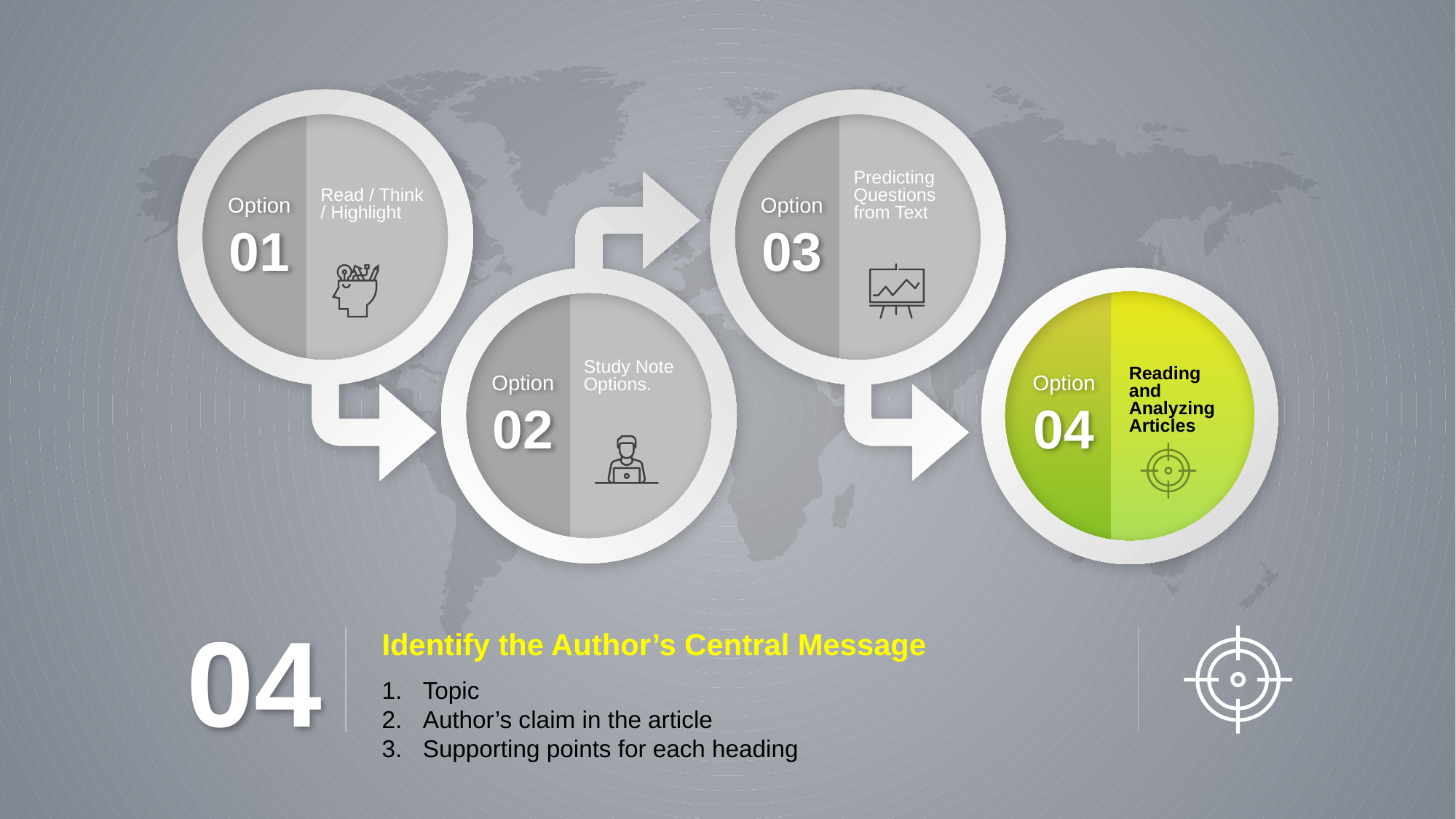

Predicting Questions from Text

Read / Think / Highlight
Option
Option
01
03

Study Note Options.
Reading and Analyzing Articles
Option
Option
02
04

04
Identify the Author’s Central Message
Topic
Author’s claim in the article
Supporting points for each heading